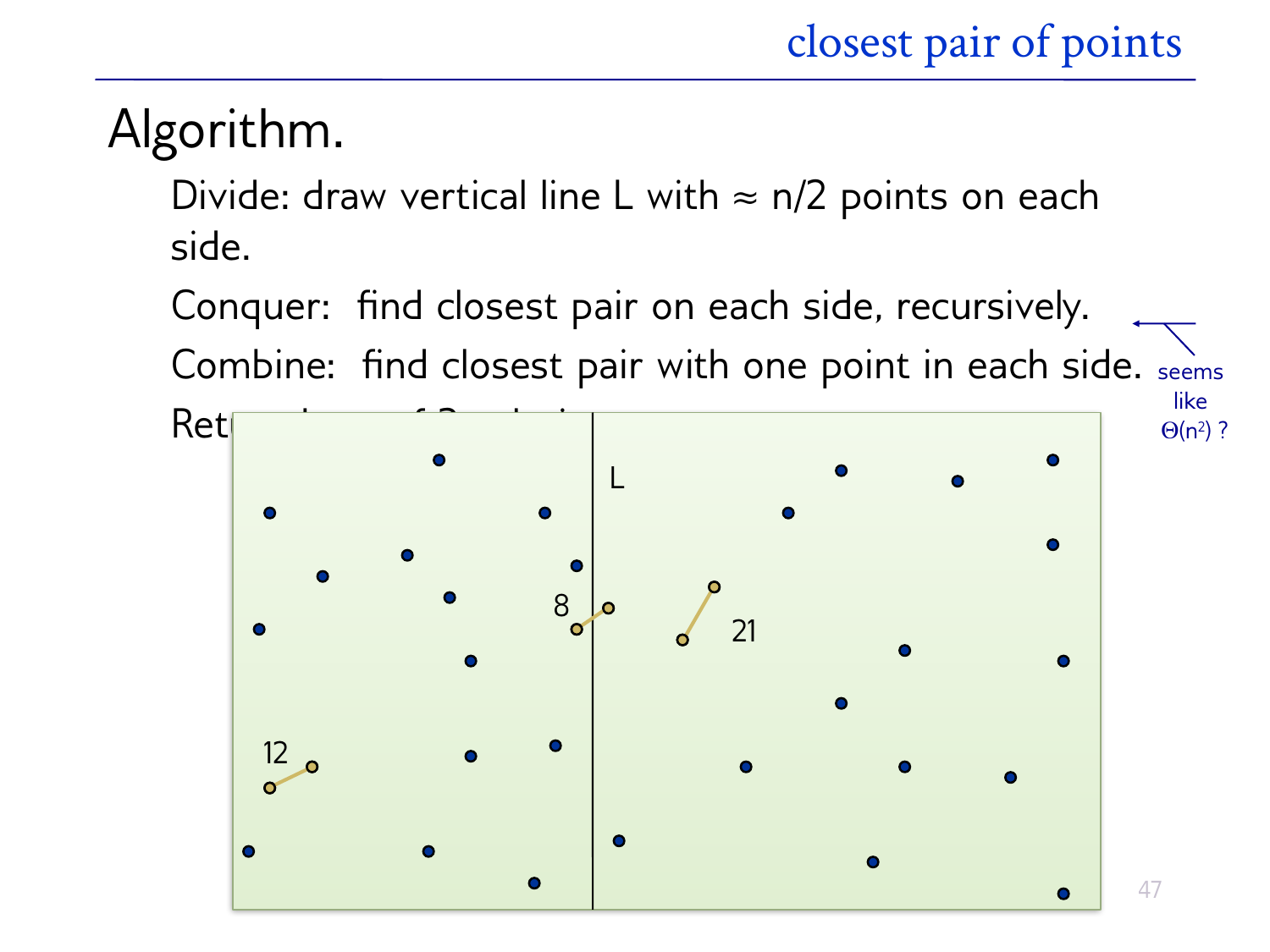

# closest pair of points
Algorithm.
Divide: draw vertical line L with ≈ n/2 points on each side.
Conquer:  find closest pair on each side, recursively.
Combine:  find closest pair with one point in each side.
Return best of 3 solutions.

seems
like
Θ(n2) ?

L

8

21

12

47